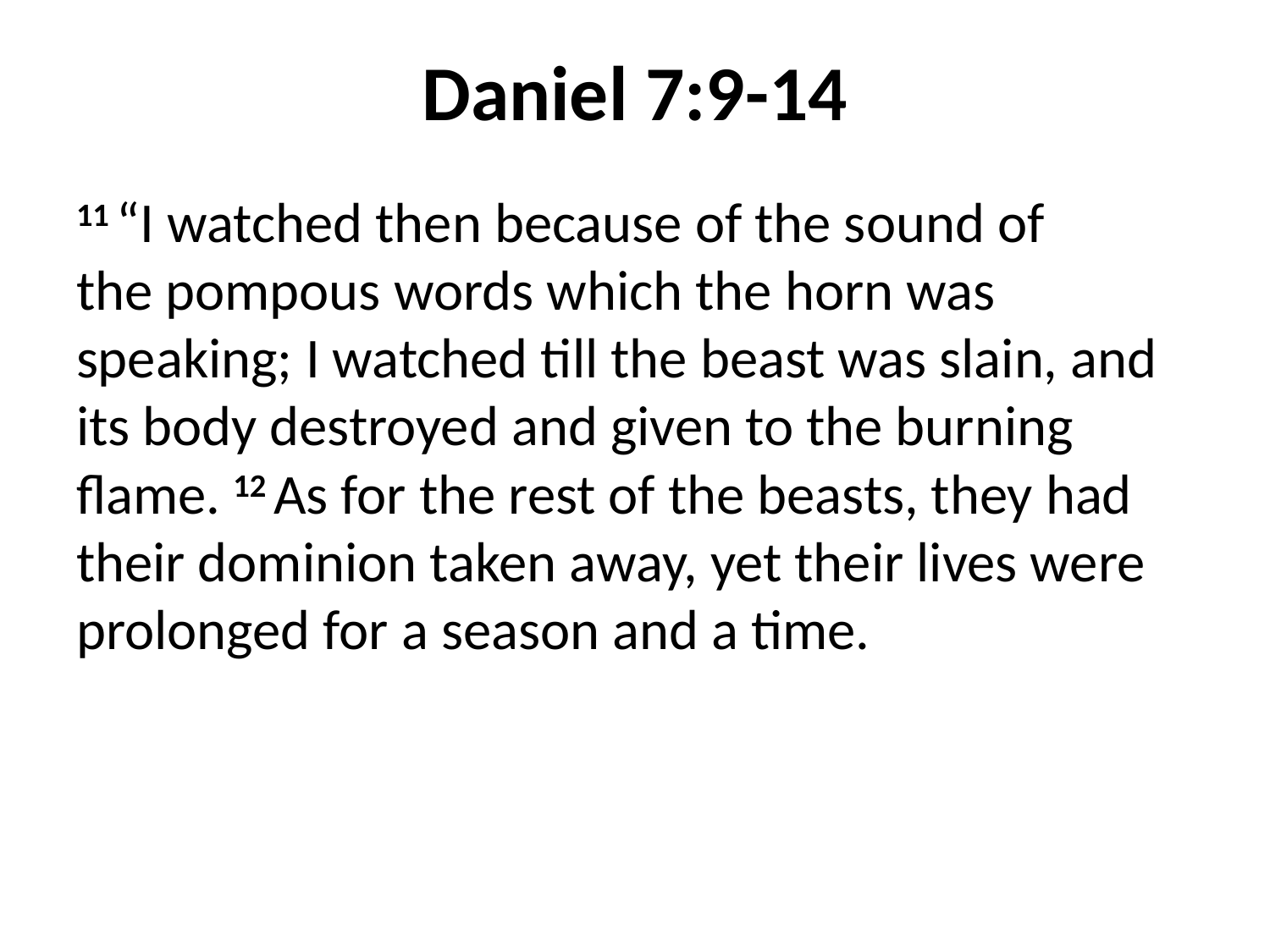

# Daniel 7:9-14
11 “I watched then because of the sound of the pompous words which the horn was speaking; I watched till the beast was slain, and its body destroyed and given to the burning flame. 12 As for the rest of the beasts, they had their dominion taken away, yet their lives were prolonged for a season and a time.